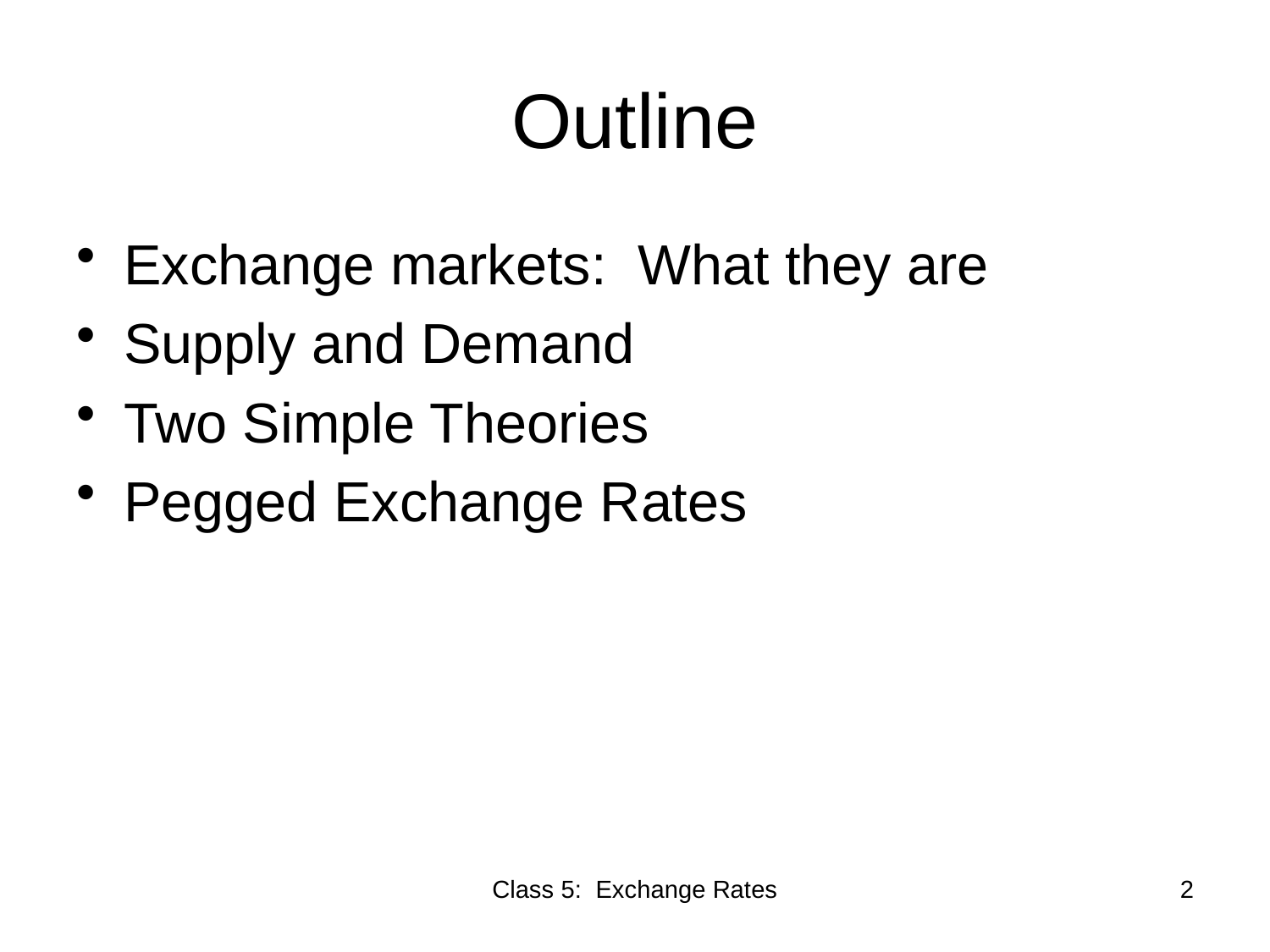

# Outline
Exchange markets:  What they are
Supply and Demand
Two Simple Theories
Pegged Exchange Rates
Class 5:  Exchange Rates
2